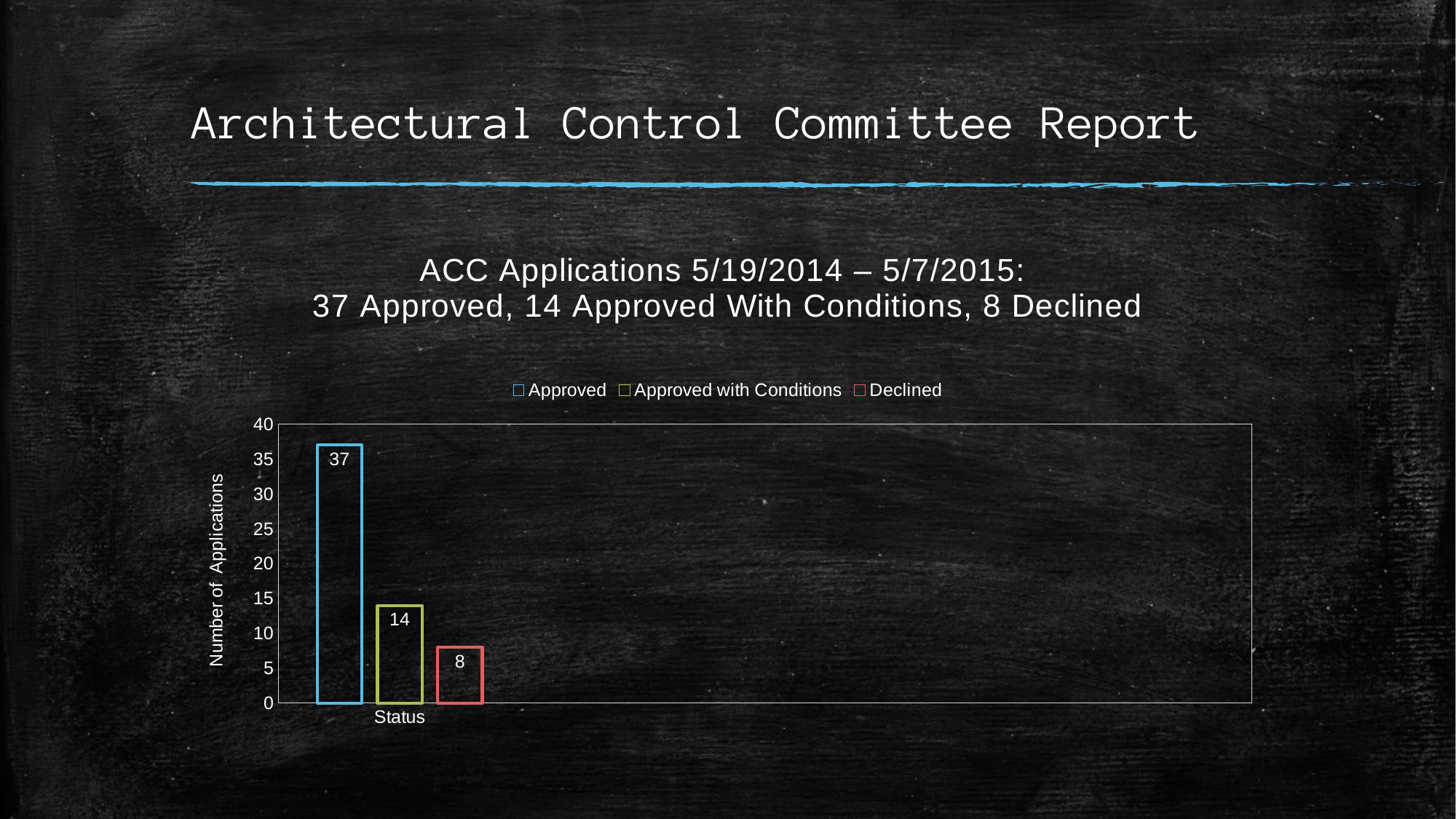

# Architectural Control Committee Report

### Chart: ACC Applications 5/19/2014 – 5/7/2015:
37 Approved, 14 Approved With Conditions, 8 Declined

| Category | Approved | Approved with Conditions | Declined |
|---|---|---|---|
| Status | 37.0 | 14.0 | 8.0 |